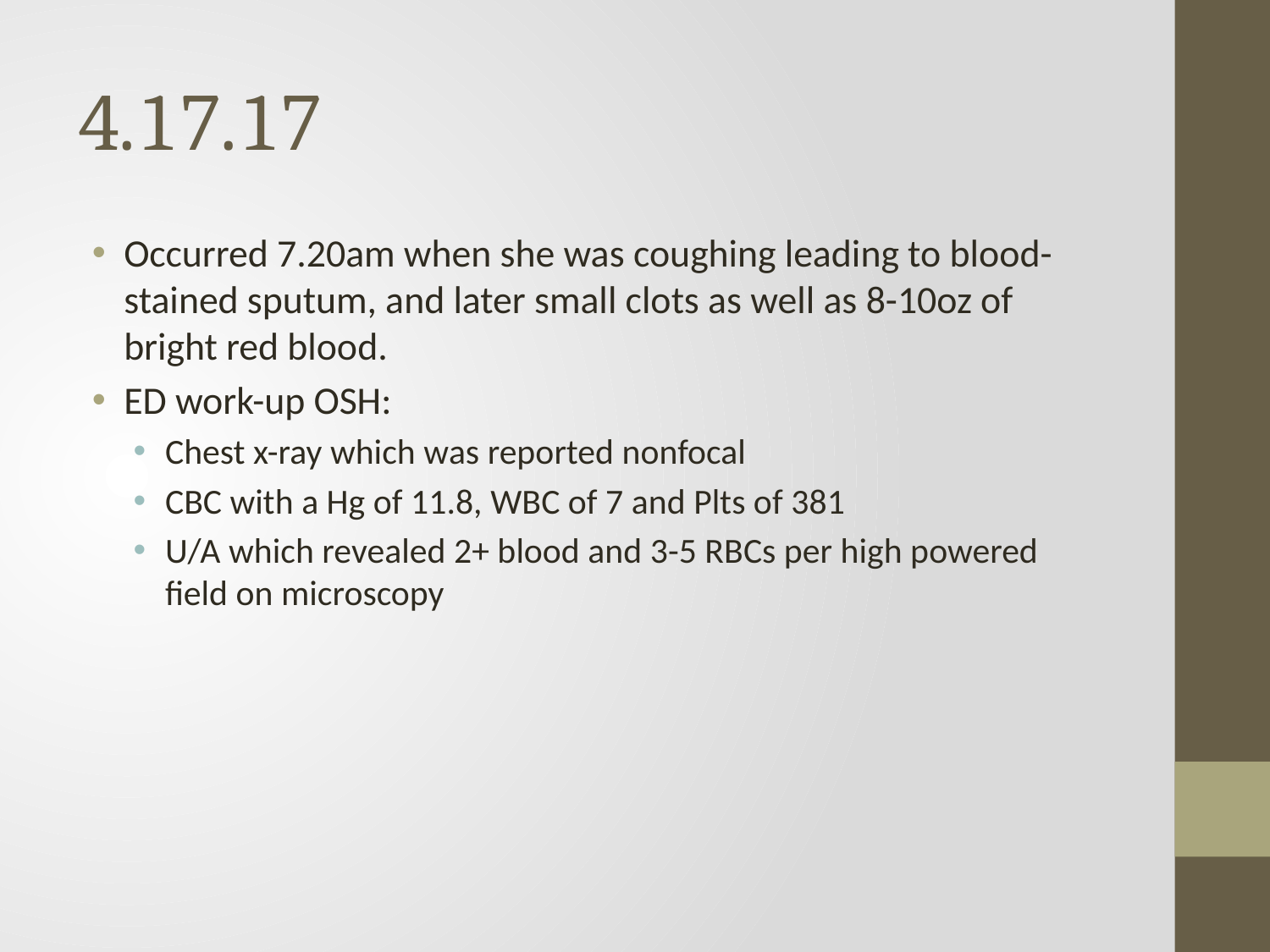

# 4.17.17
Occurred 7.20am when she was coughing leading to blood-stained sputum, and later small clots as well as 8-10oz of bright red blood.
ED work-up OSH:
Chest x-ray which was reported nonfocal
CBC with a Hg of 11.8, WBC of 7 and Plts of 381
U/A which revealed 2+ blood and 3-5 RBCs per high powered field on microscopy